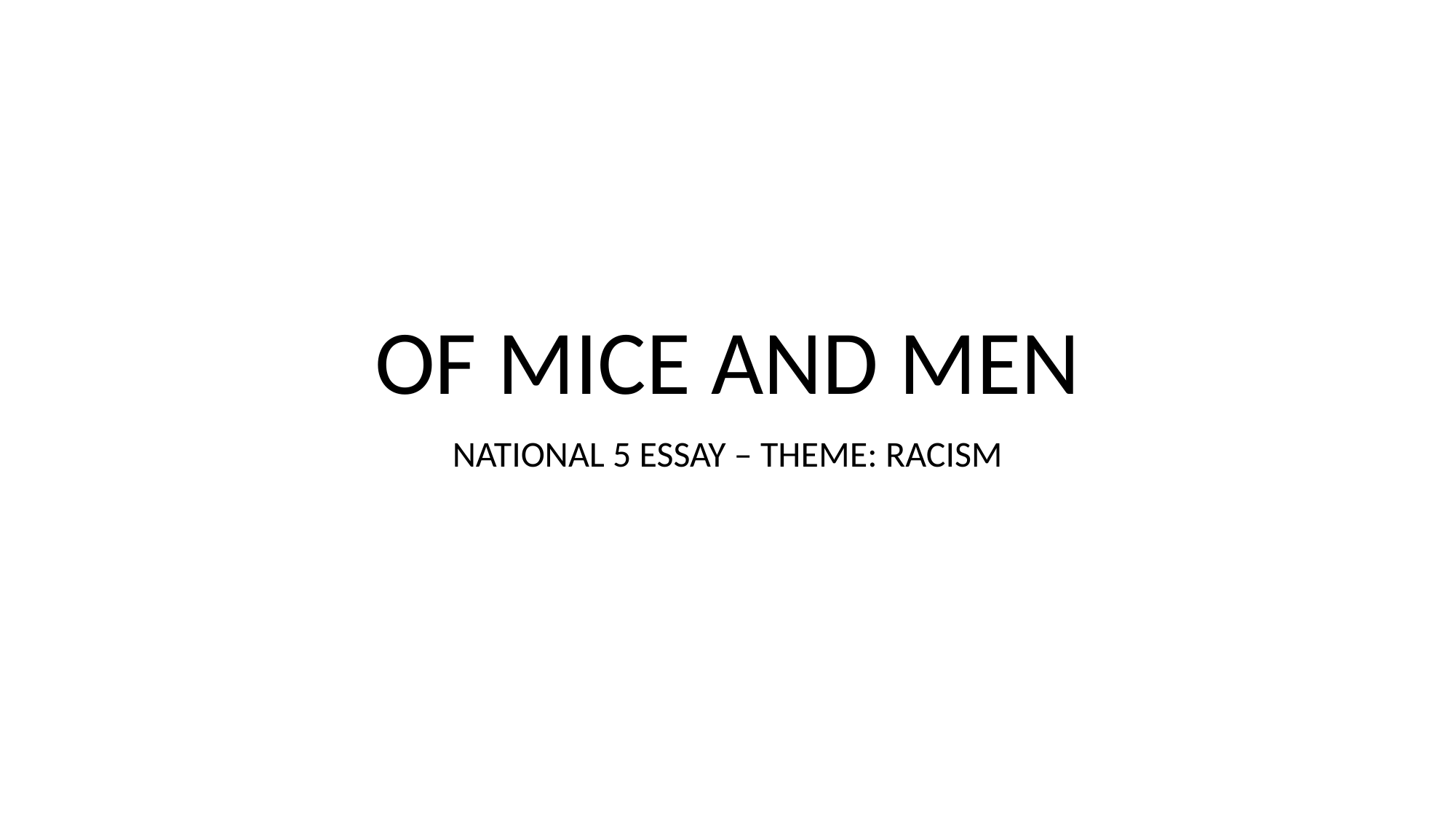

# OF MICE AND MEN
NATIONAL 5 ESSAY – THEME: RACISM